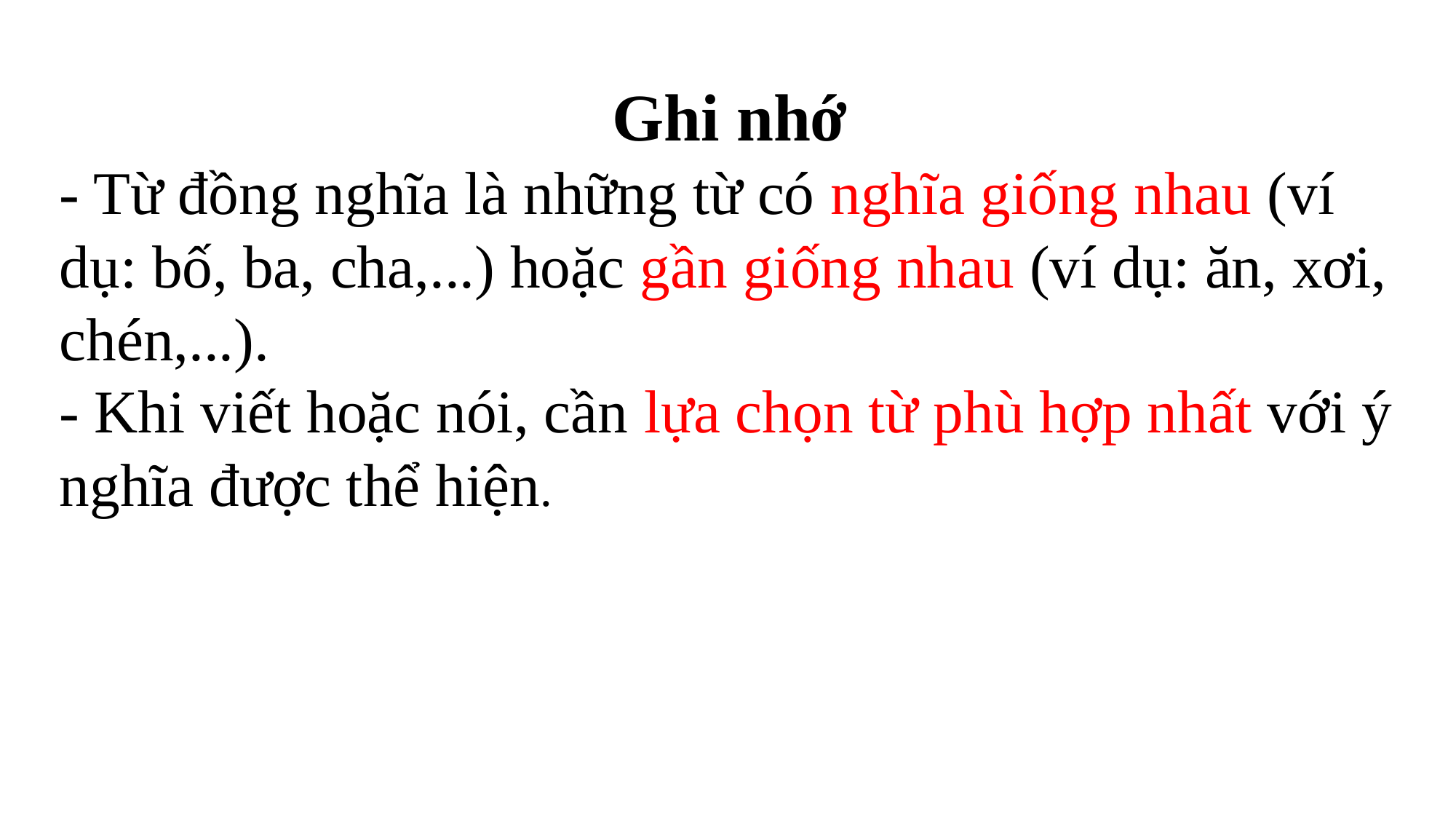

Ghi nhớ
- Từ đồng nghĩa là những từ có nghĩa giống nhau (ví dụ: bố, ba, cha,...) hoặc gần giống nhau (ví dụ: ăn, xơi, chén,...).
- Khi viết hoặc nói, cần lựa chọn từ phù hợp nhất với ý nghĩa được thể hiện.